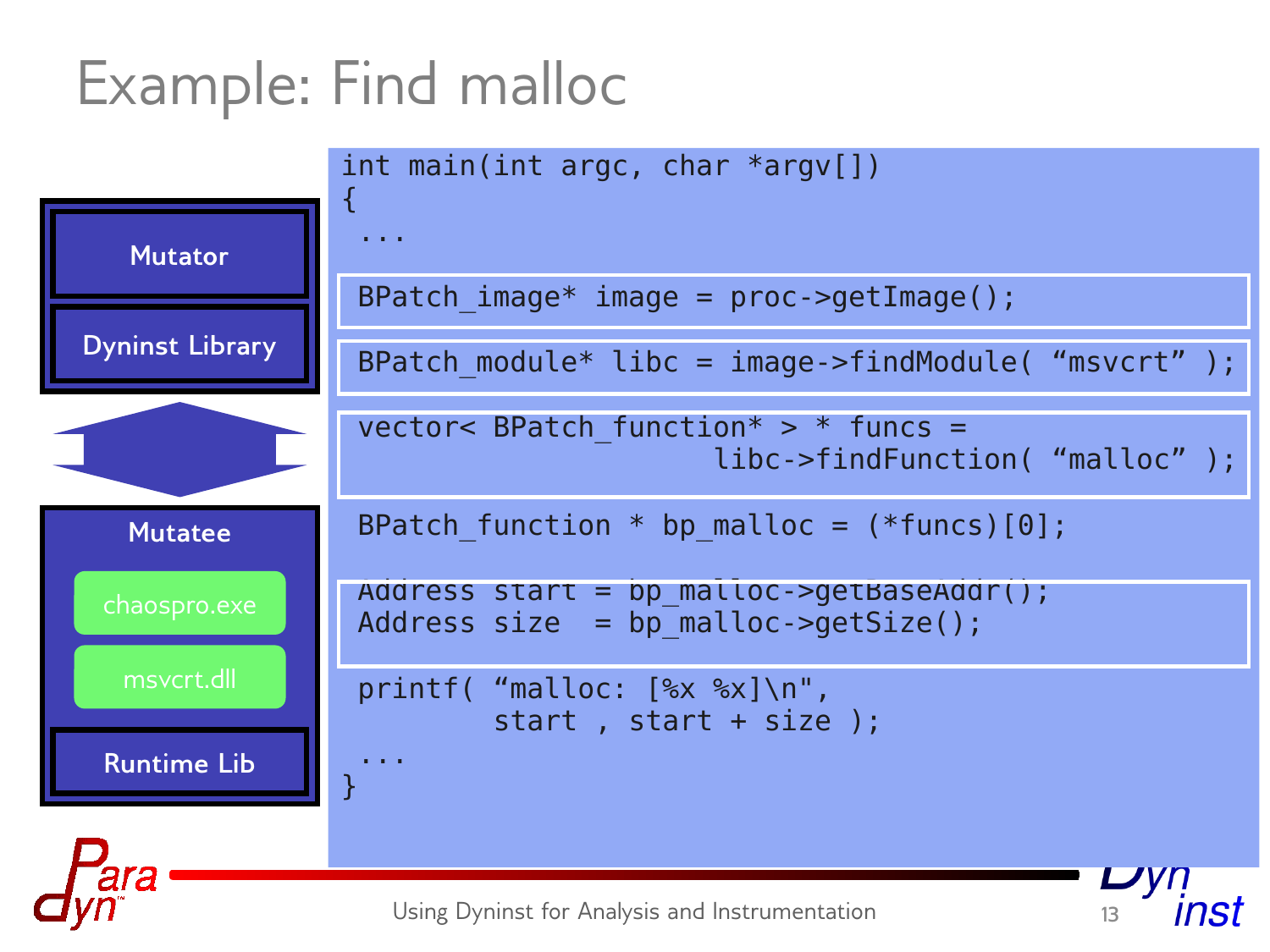

# Example: Find malloc
int main(int argc, char *argv[])
{
 ...

 BPatch_image* image = proc->getImage();

 BPatch_module* libc = image->findModule( “msvcrt” );

 vector< BPatch_function* > * funcs =
                      libc->findFunction( “malloc” );

 BPatch_function * bp_malloc = (*funcs)[0];

 Address start = bp_malloc->getBaseAddr();
 Address size  = bp_malloc->getSize();

 printf( “malloc: [%x %x]\n",
         start , start + size );
 ...
}

Mutator

Dyninst Library

Mutatee
chaospro.exe

msvcrt.dll
Runtime Lib
Using Dyninst for Analysis and Instrumentation
13